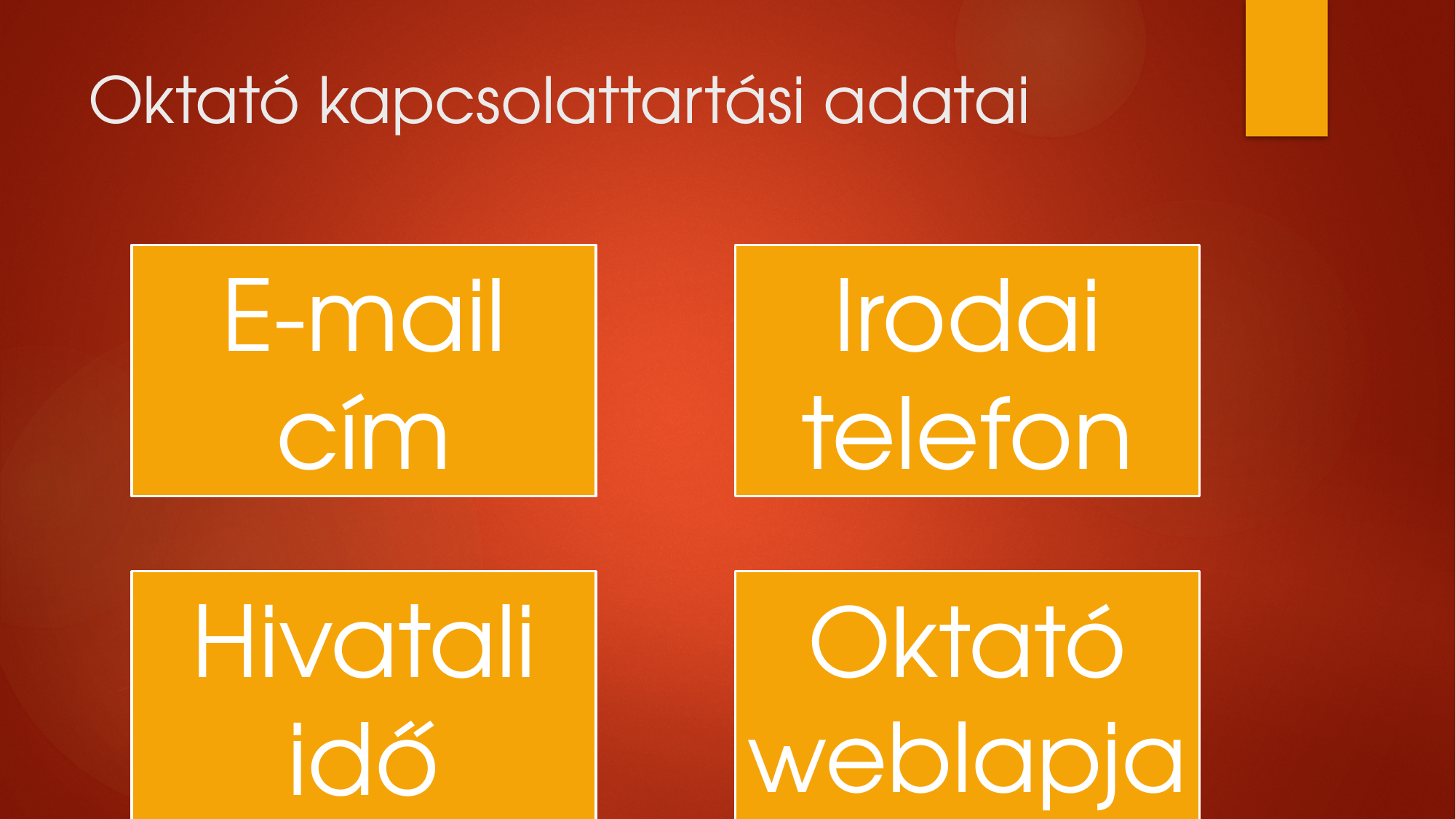

# Oktató kapcsolattartási adatai
E-mail cím
Irodai telefon
Hivatali idő
Oktató weblapja